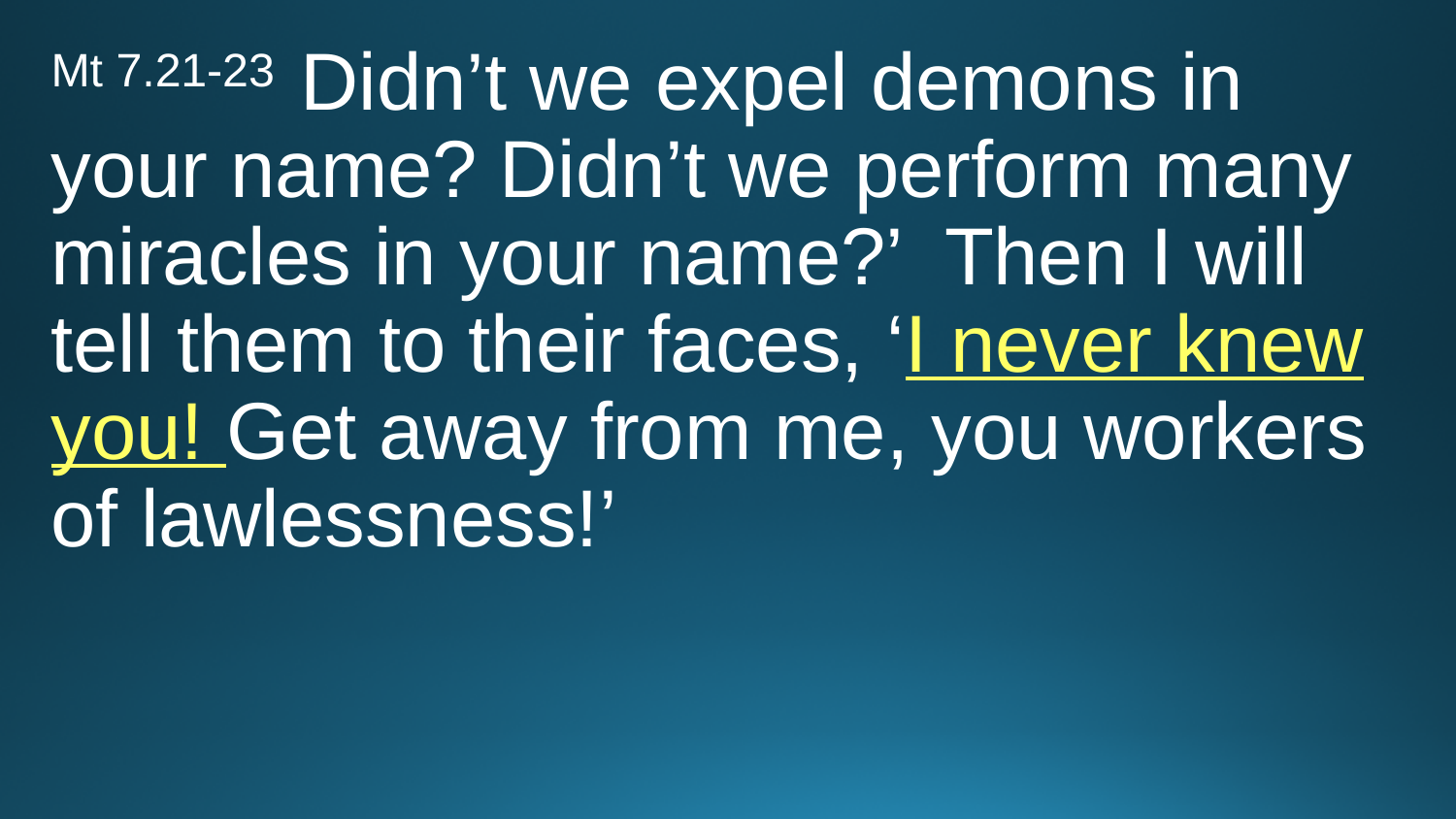

Mt 7.21-23  Didn’t we expel demons in your name? Didn’t we perform many miracles in your name?’  Then I will tell them to their faces, ‘I never knew you! Get away from me, you workers of lawlessness!’